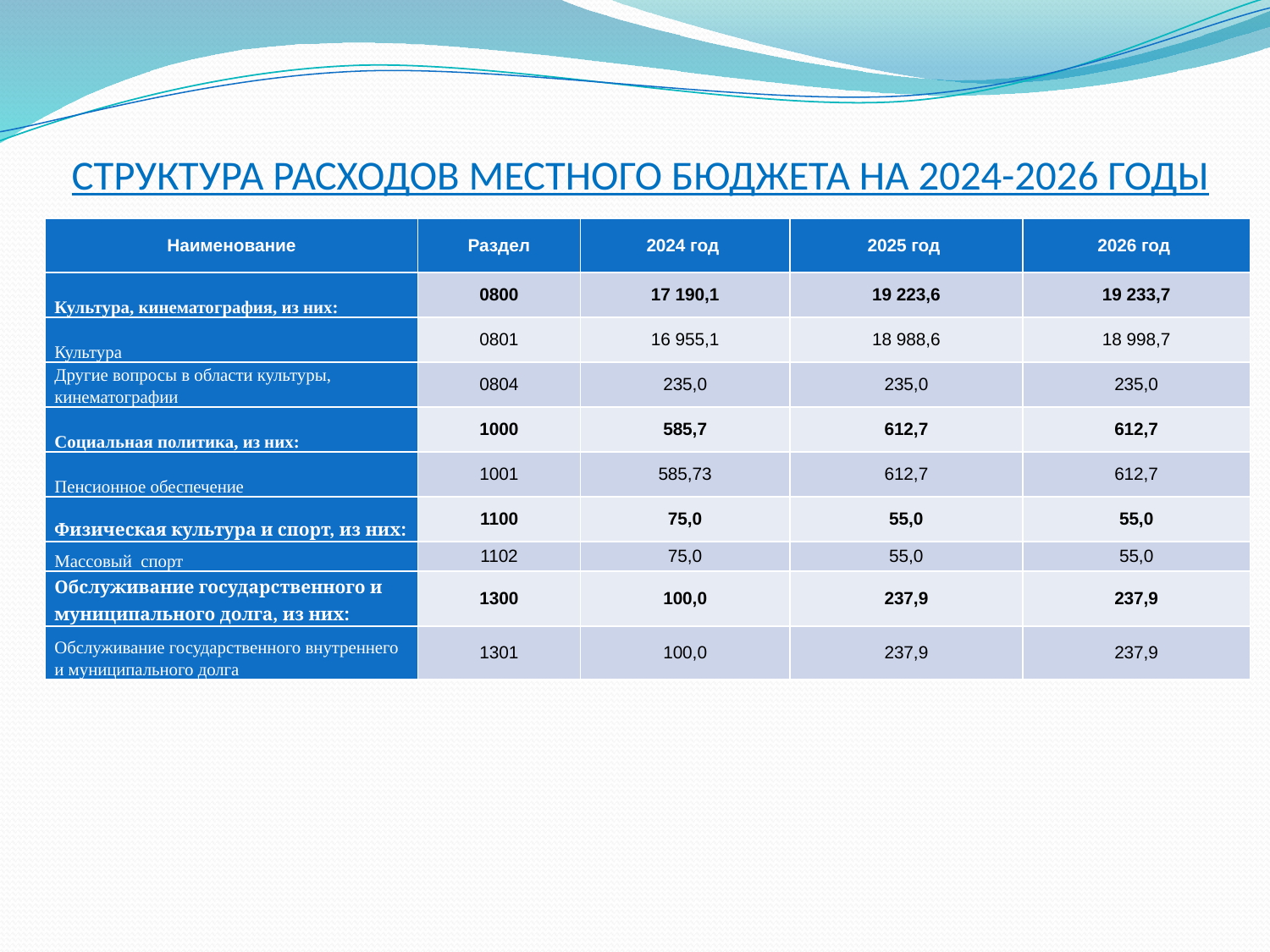

# СТРУКТУРА РАСХОДОВ МЕСТНОГО БЮДЖЕТА НА 2024-2026 ГОДЫ
| Наименование | Раздел | 2024 год | 2025 год | 2026 год |
| --- | --- | --- | --- | --- |
| Культура, кинематография, из них: | 0800 | 17 190,1 | 19 223,6 | 19 233,7 |
| Культура | 0801 | 16 955,1 | 18 988,6 | 18 998,7 |
| Другие вопросы в области культуры, кинематографии | 0804 | 235,0 | 235,0 | 235,0 |
| Социальная политика, из них: | 1000 | 585,7 | 612,7 | 612,7 |
| Пенсионное обеспечение | 1001 | 585,73 | 612,7 | 612,7 |
| Физическая культура и спорт, из них: | 1100 | 75,0 | 55,0 | 55,0 |
| Массовый спорт | 1102 | 75,0 | 55,0 | 55,0 |
| Обслуживание государственного и муниципального долга, из них: | 1300 | 100,0 | 237,9 | 237,9 |
| Обслуживание государственного внутреннего и муниципального долга | 1301 | 100,0 | 237,9 | 237,9 |